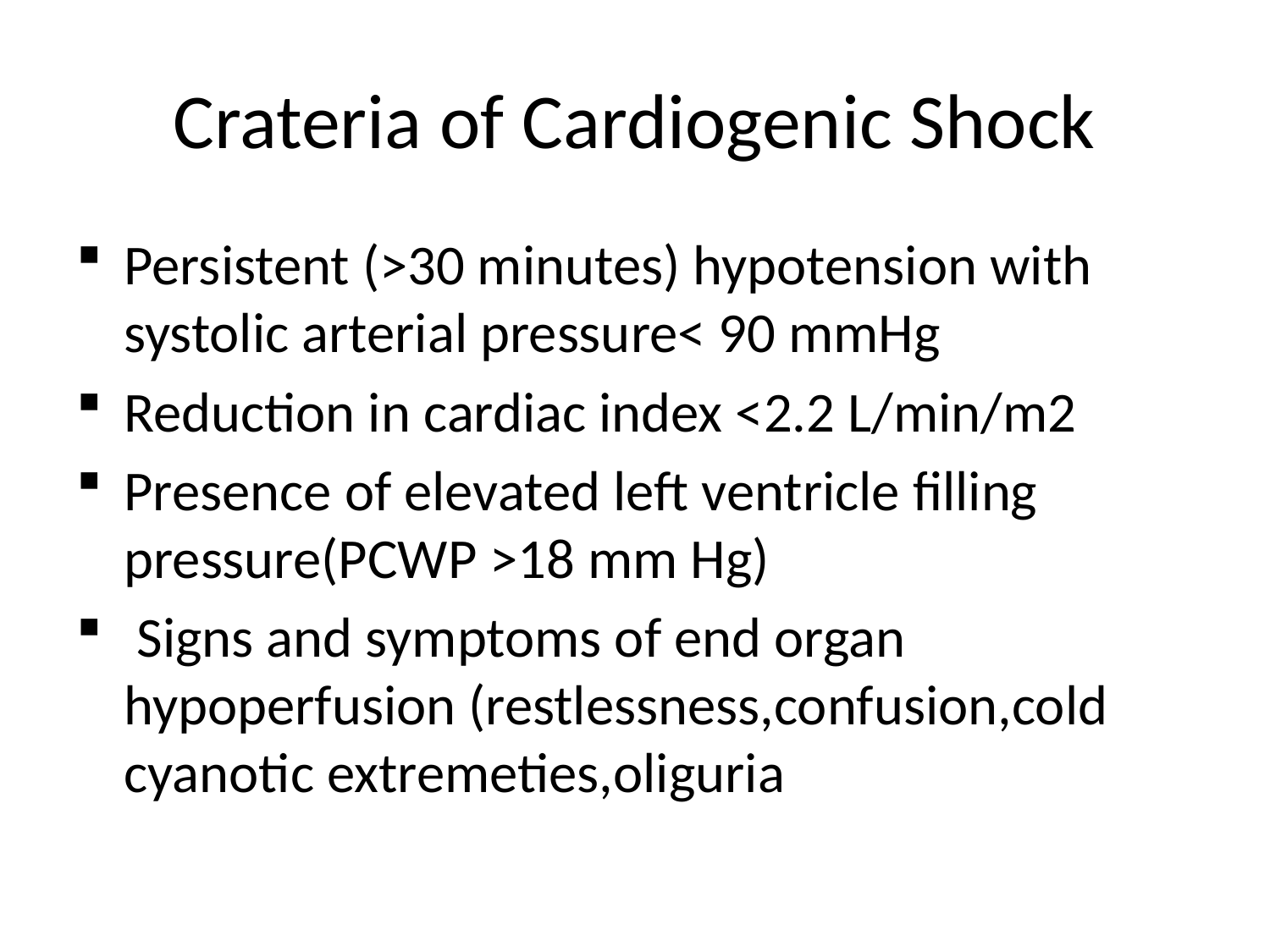

# Crateria of Cardiogenic Shock
Persistent (>30 minutes) hypotension with systolic arterial pressure< 90 mmHg
Reduction in cardiac index <2.2 L/min/m2
Presence of elevated left ventricle filling pressure(PCWP >18 mm Hg)
 Signs and symptoms of end organ hypoperfusion (restlessness,confusion,cold cyanotic extremeties,oliguria